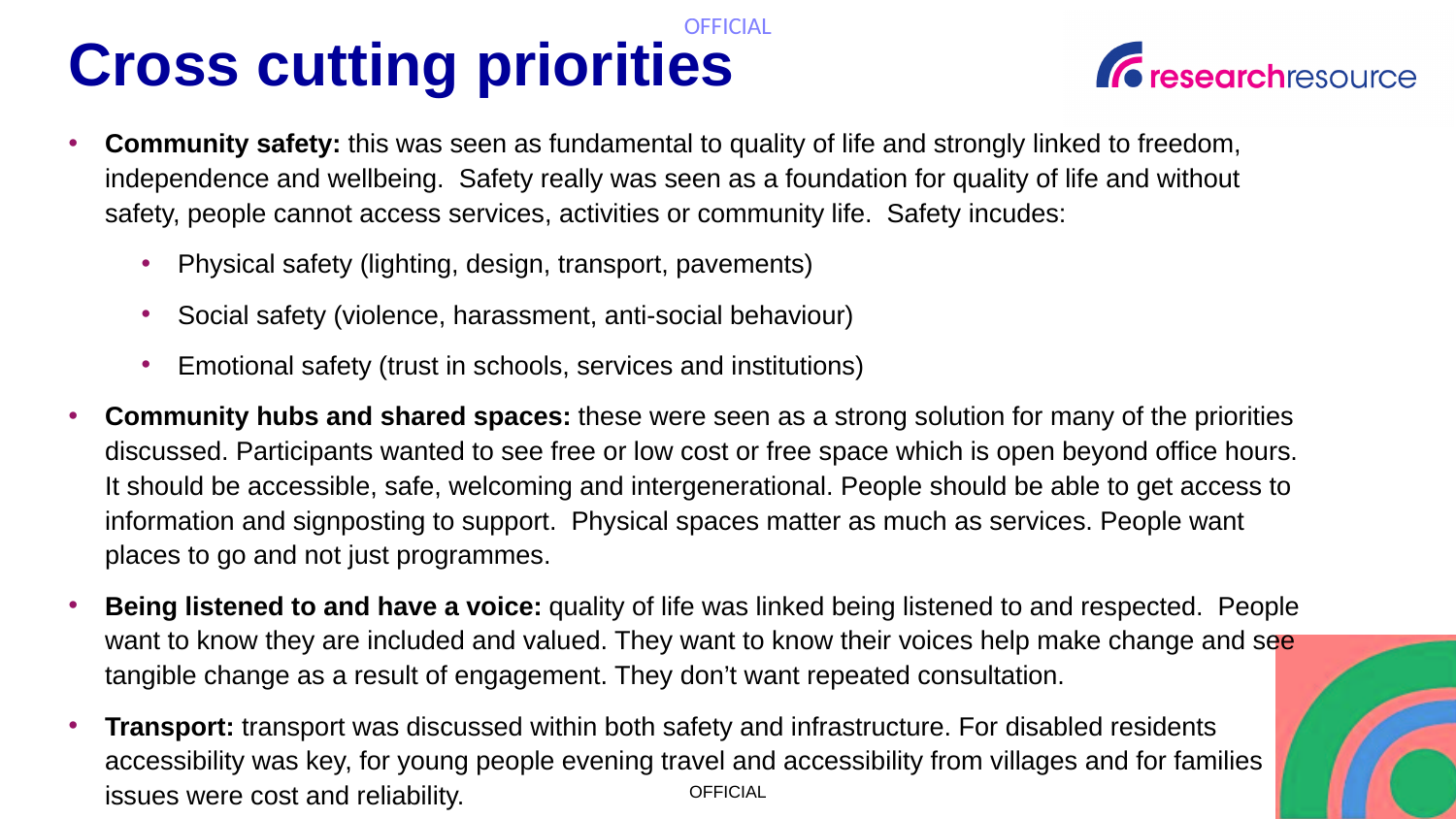

# Cross cutting priorities
Community safety: this was seen as fundamental to quality of life and strongly linked to freedom, independence and wellbeing.  Safety really was seen as a foundation for quality of life and without safety, people cannot access services, activities or community life.  Safety incudes:
Physical safety (lighting, design, transport, pavements)
Social safety (violence, harassment, anti-social behaviour)
Emotional safety (trust in schools, services and institutions)
Community hubs and shared spaces: these were seen as a strong solution for many of the priorities discussed. Participants wanted to see free or low cost or free space which is open beyond office hours. It should be accessible, safe, welcoming and intergenerational. People should be able to get access to information and signposting to support.  Physical spaces matter as much as services. People want places to go and not just programmes.
Being listened to and have a voice: quality of life was linked being listened to and respected.  People want to know they are included and valued. They want to know their voices help make change and see tangible change as a result of engagement. They don’t want repeated consultation.
Transport: transport was discussed within both safety and infrastructure. For disabled residents accessibility was key, for young people evening travel and accessibility from villages and for families issues were cost and reliability.